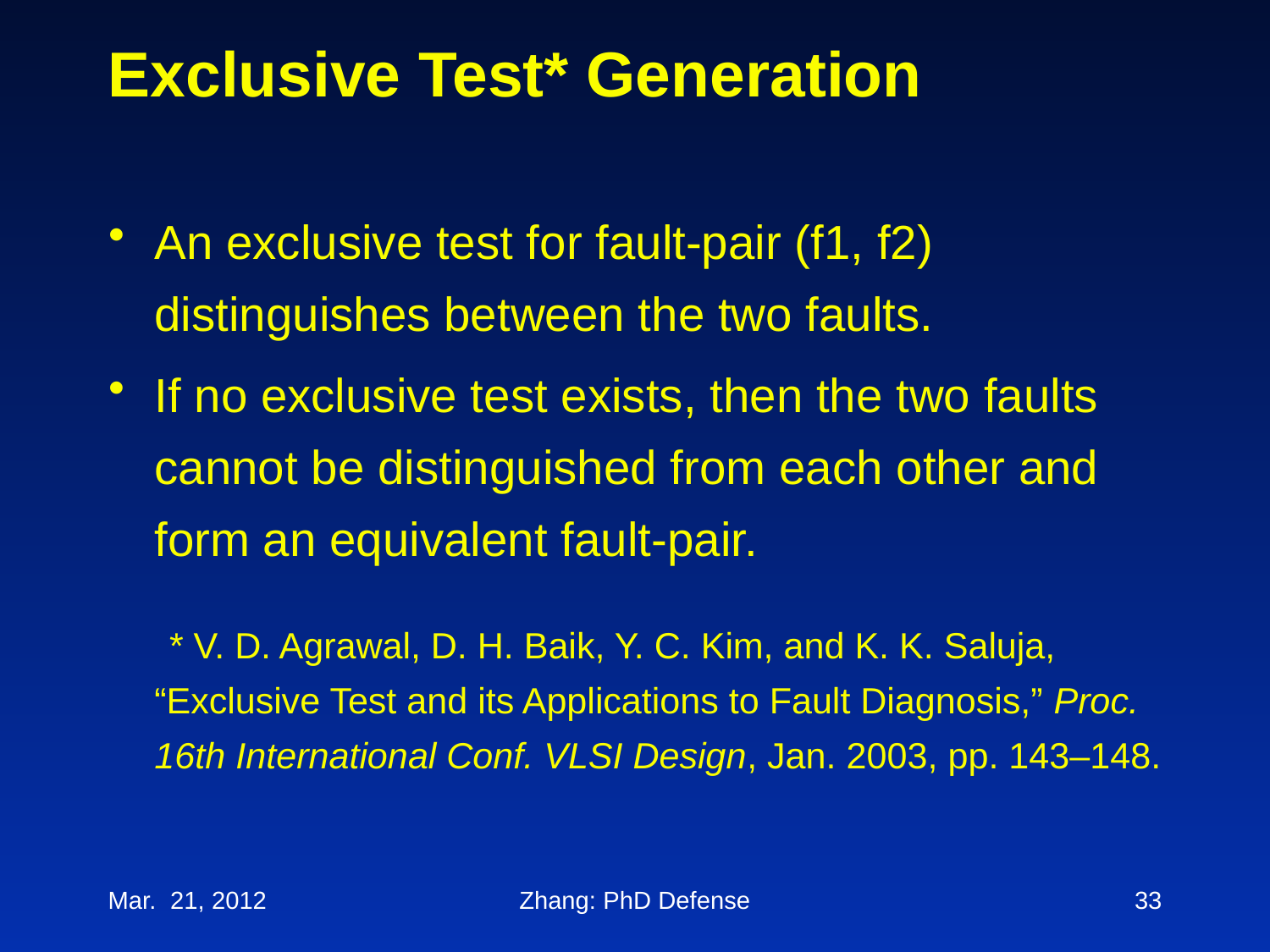

# Exclusive Test* Generation
An exclusive test for fault-pair (f1, f2) distinguishes between the two faults.
If no exclusive test exists, then the two faults cannot be distinguished from each other and form an equivalent fault-pair.

      * V. D. Agrawal, D. H. Baik, Y. C. Kim, and K. K. Saluja,  “Exclusive Test and its Applications to Fault Diagnosis,” Proc. 16th International Conf. VLSI Design, Jan. 2003, pp. 143–148.
Mar.  21, 2012
Zhang: PhD Defense
33